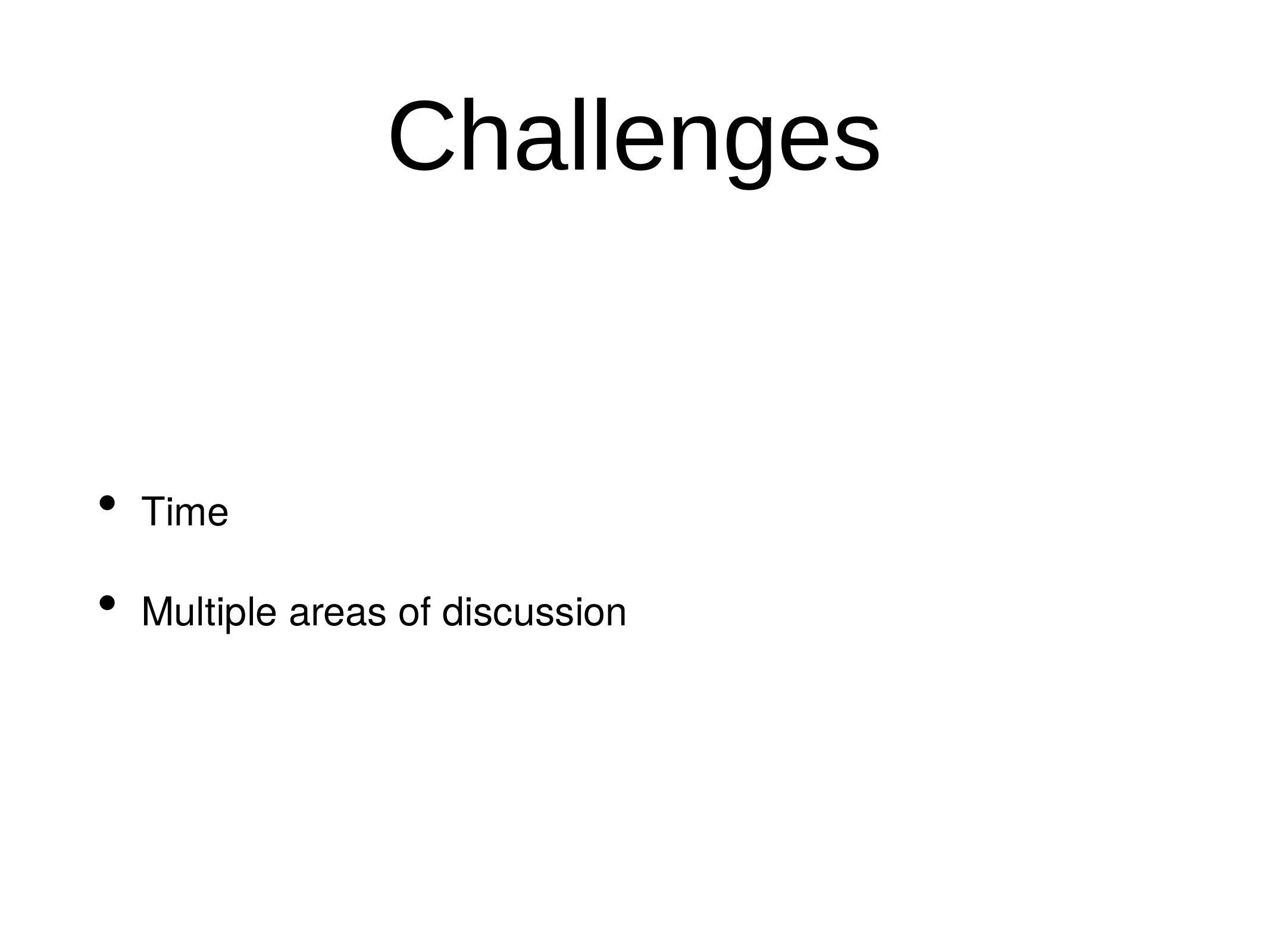

# Challenges
Time
Multiple areas of discussion